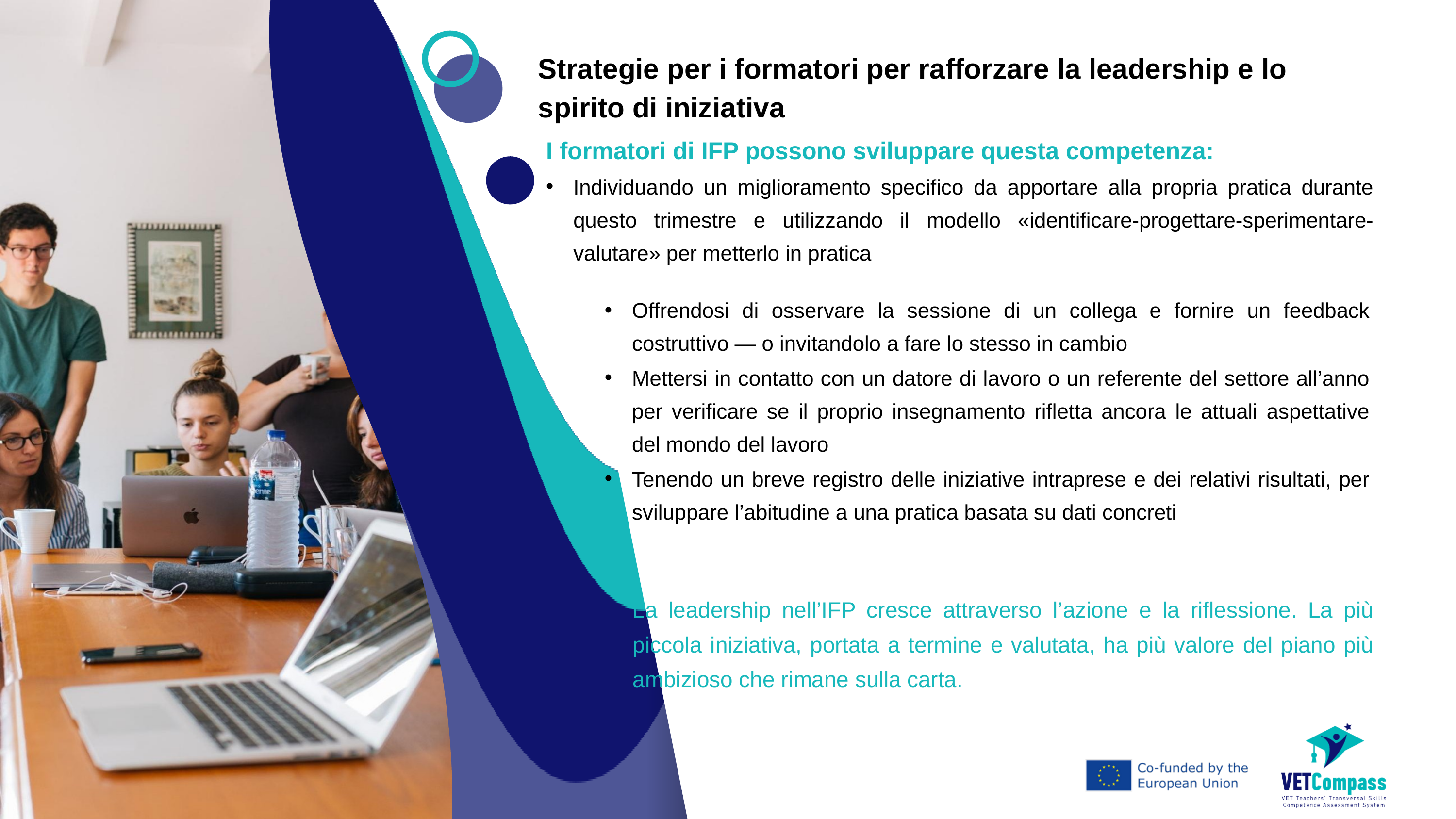

Strategie per i formatori per rafforzare la leadership e lo spirito di iniziativa

I formatori di IFP possono sviluppare questa competenza:
Individuando un miglioramento specifico da apportare alla propria pratica durante questo trimestre e utilizzando il modello «identificare-progettare-sperimentare-valutare» per metterlo in pratica

Offrendosi di osservare la sessione di un collega e fornire un feedback costruttivo — o invitandolo a fare lo stesso in cambio
Mettersi in contatto con un datore di lavoro o un referente del settore all’anno per verificare se il proprio insegnamento rifletta ancora le attuali aspettative del mondo del lavoro
Tenendo un breve registro delle iniziative intraprese e dei relativi risultati, per sviluppare l’abitudine a una pratica basata su dati concreti
La leadership nell’IFP cresce attraverso l’azione e la riflessione. La più piccola iniziativa, portata a termine e valutata, ha più valore del piano più ambizioso che rimane sulla carta.